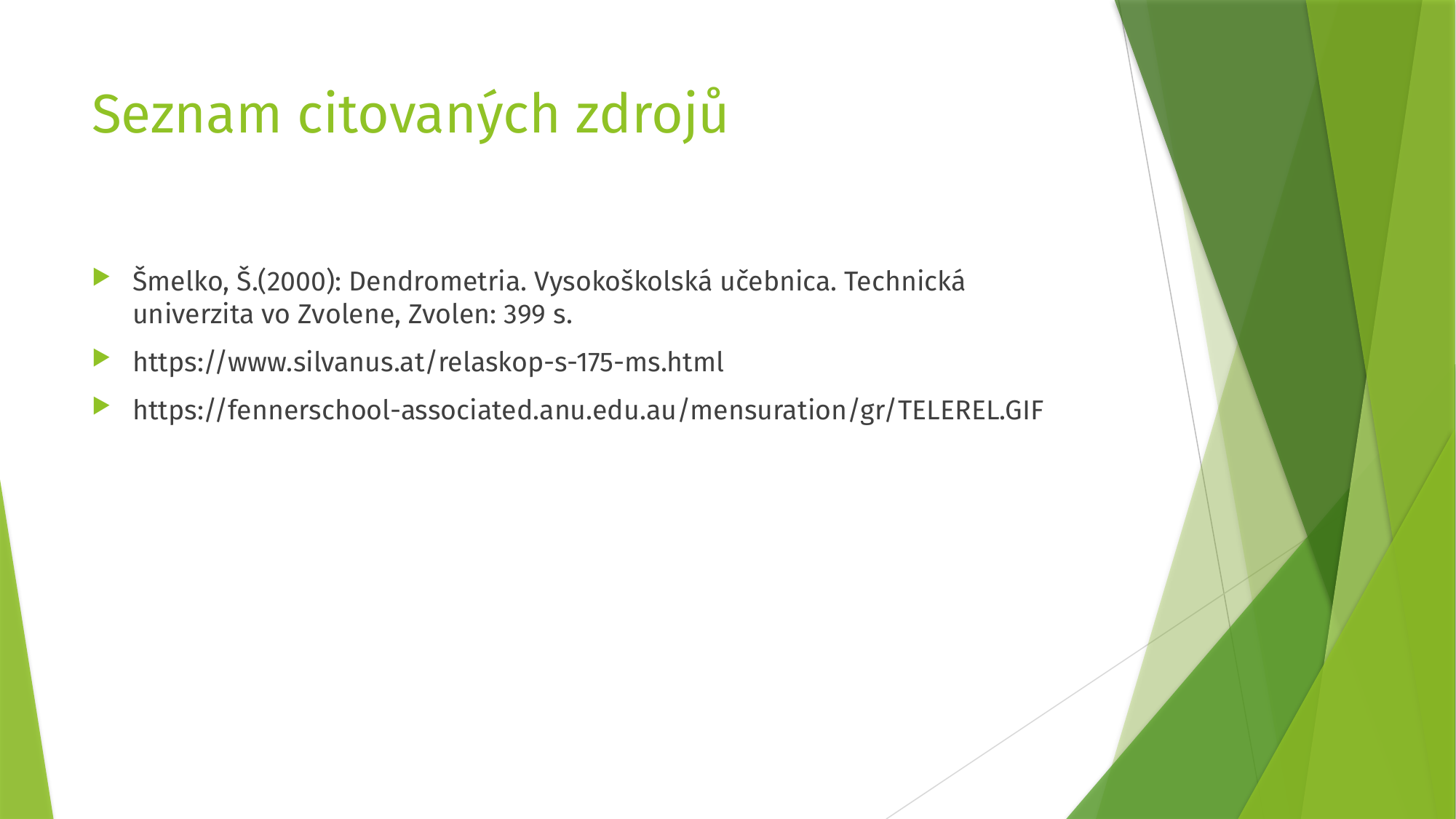

# Seznam citovaných zdrojů
Šmelko, Š.(2000): Dendrometria. Vysokoškolská učebnica. Technická univerzita vo Zvolene, Zvolen: 399 s.
https://www.silvanus.at/relaskop-s-175-ms.html
https://fennerschool-associated.anu.edu.au/mensuration/gr/TELEREL.GIF